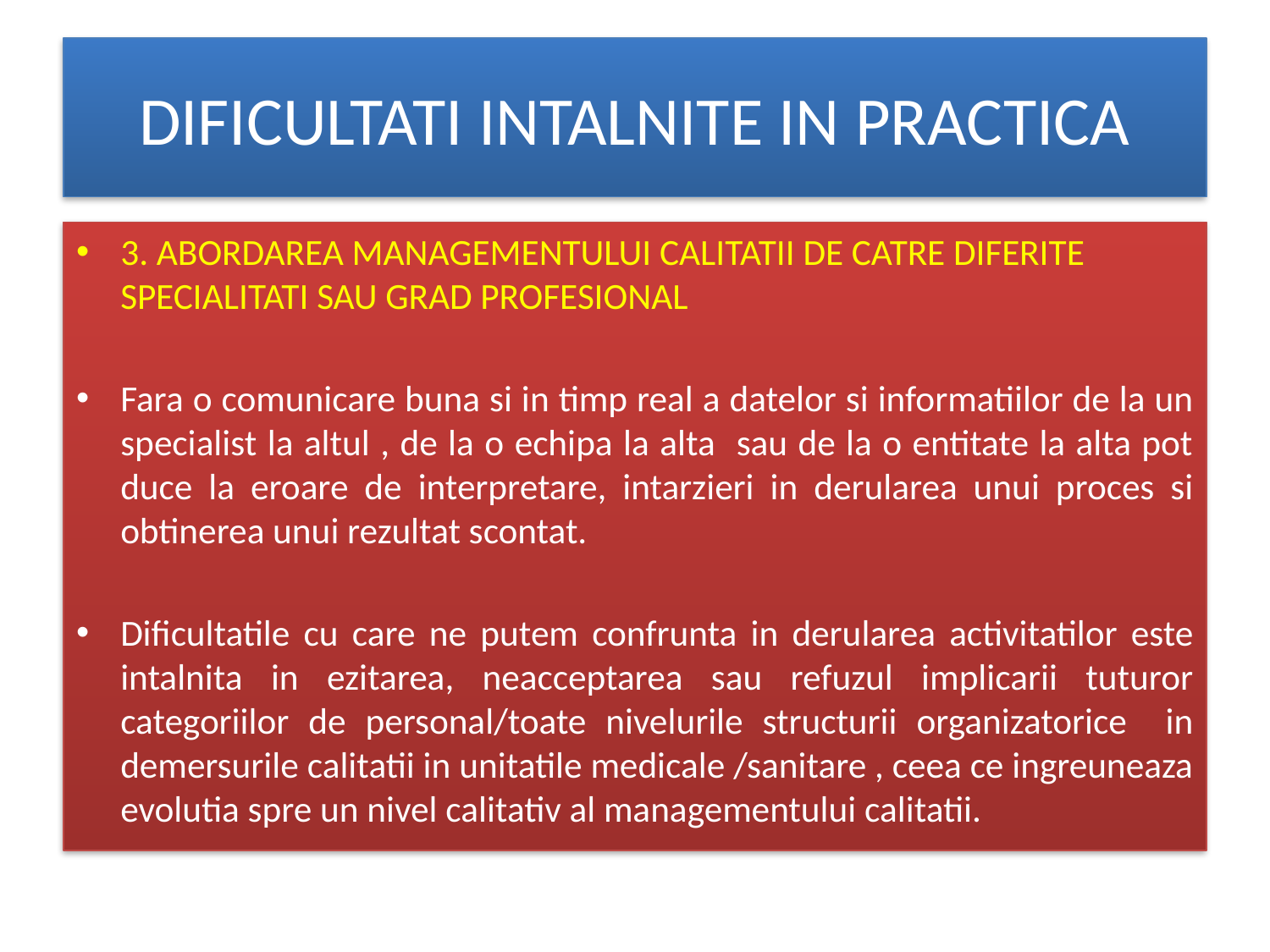

# DIFICULTATI INTALNITE IN PRACTICA
3. ABORDAREA MANAGEMENTULUI CALITATII DE CATRE DIFERITE SPECIALITATI SAU GRAD PROFESIONAL

Fara o comunicare buna si in timp real a datelor si informatiilor de la un specialist la altul , de la o echipa la alta  sau de la o entitate la alta pot duce la eroare de interpretare, intarzieri in derularea unui proces si obtinerea unui rezultat scontat.

Dificultatile cu care ne putem confrunta in derularea activitatilor este intalnita in ezitarea, neacceptarea sau refuzul implicarii tuturor categoriilor de personal/toate nivelurile structurii organizatorice  in demersurile calitatii in unitatile medicale /sanitare , ceea ce ingreuneaza evolutia spre un nivel calitativ al managementului calitatii.